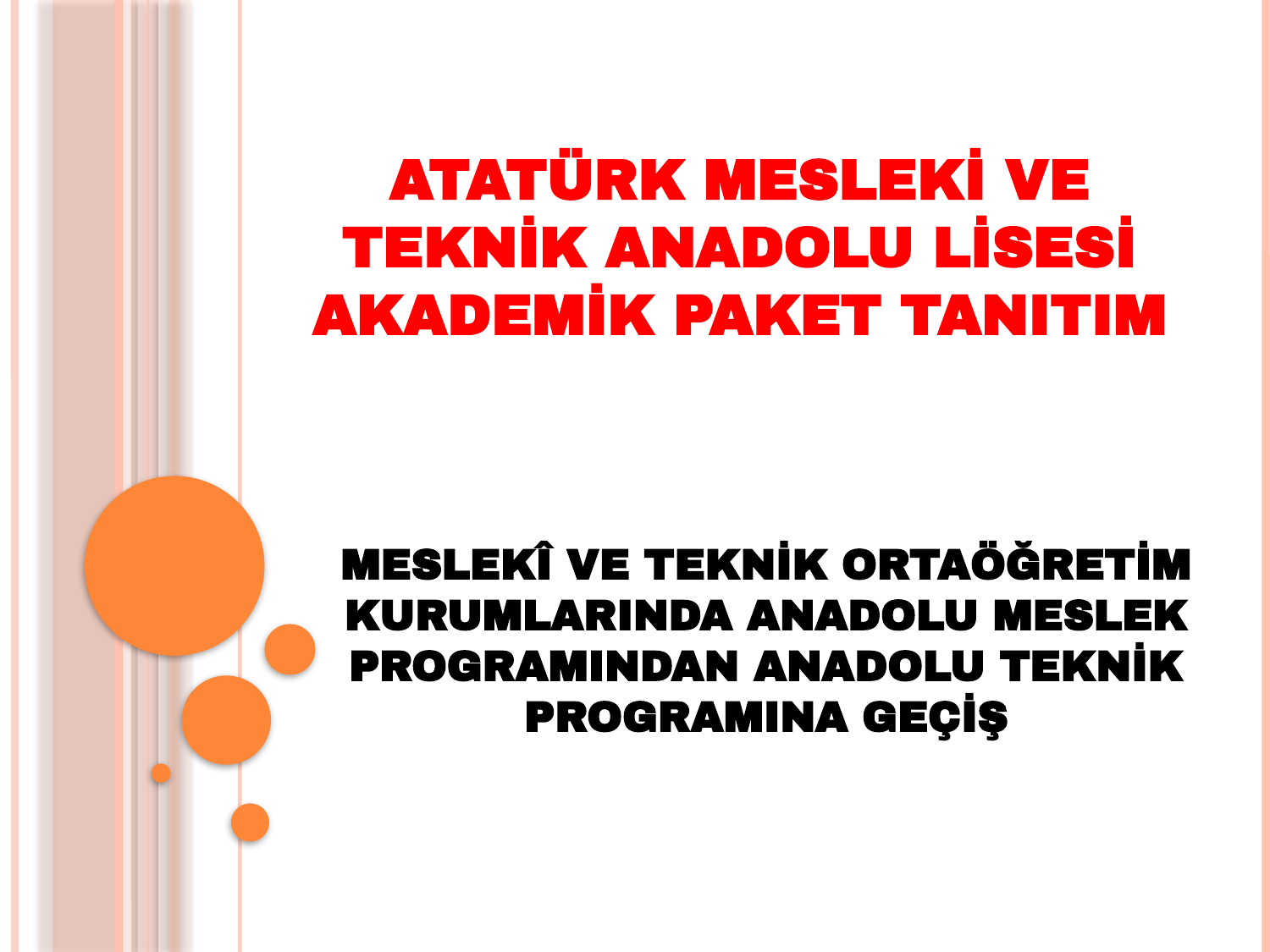

ATATÜRK MESLEKİ VE TEKNİK ANADOLU LİSESİ AKADEMİK PAKET TANITIM
# MESLEKÎ VE TEKNİK ORTAÖĞRETİM KURUMLARINDA ANADOLU MESLEK PROGRAMINDAN ANADOLU TEKNİK PROGRAMINA GEÇİŞ